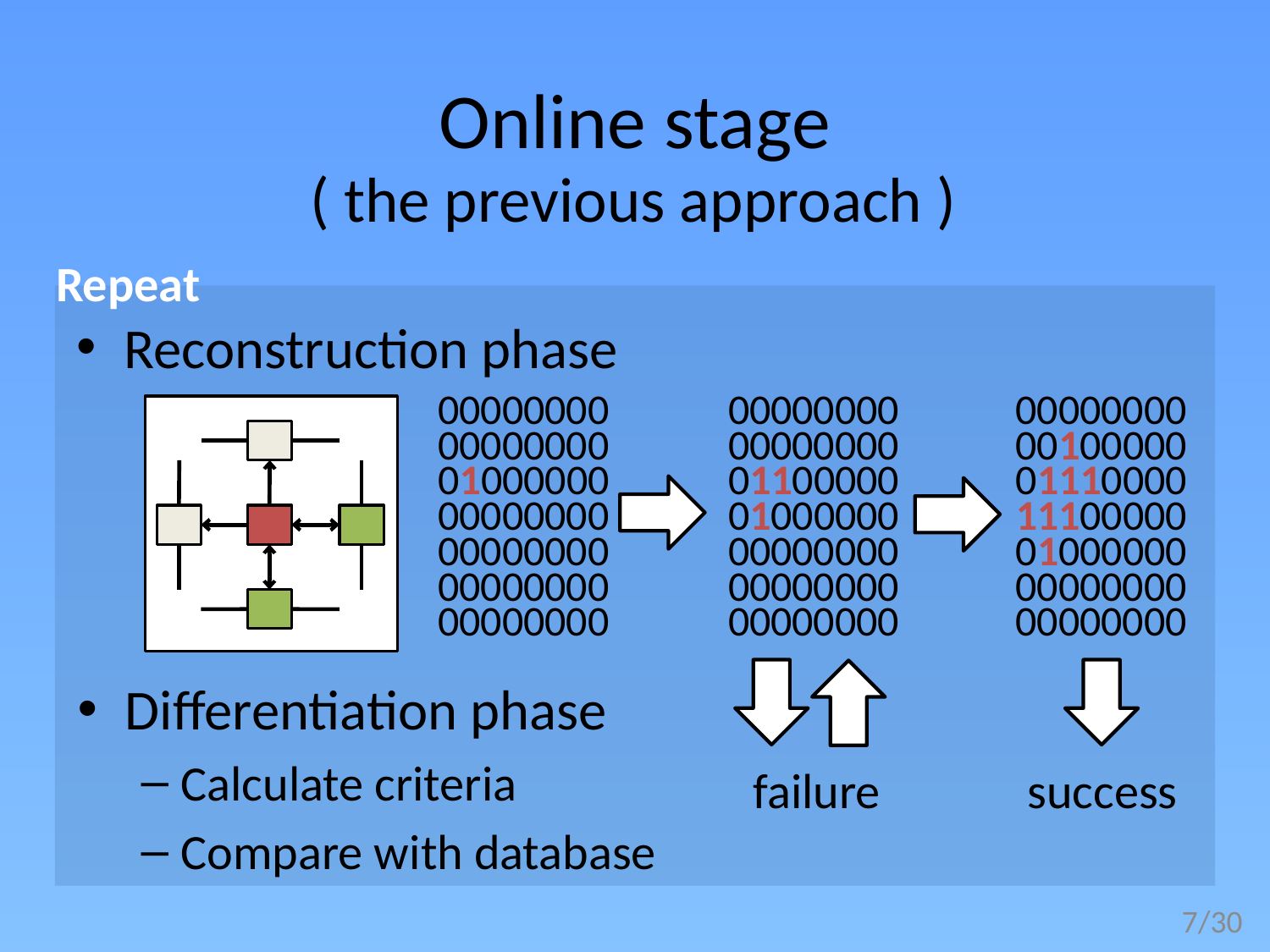

# Online stage
( the previous approach )
Repeat

Reconstruction phase

00000000
00000000
01000000
00000000
00000000
00000000
00000000

00000000
00000000
01100000
01000000
00000000
00000000
00000000

00000000
00100000
01110000
11100000
01000000
00000000
00000000

Differentiation phase
Calculate criteria
Compare with database
failure
success
7/30